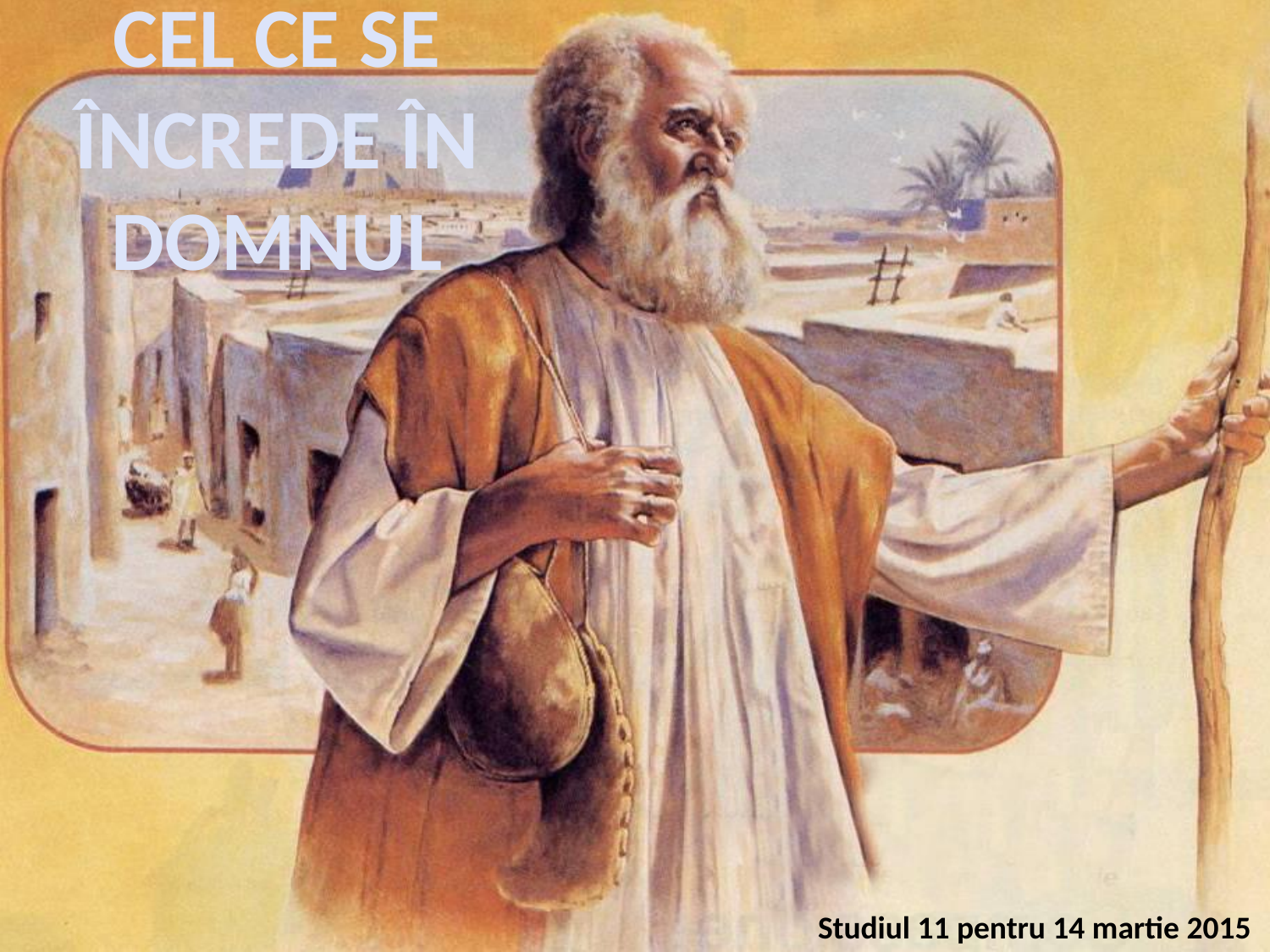

CEL CE SE ÎNCREDE ÎN DOMNUL
Studiul 11 pentru 14 martie 2015